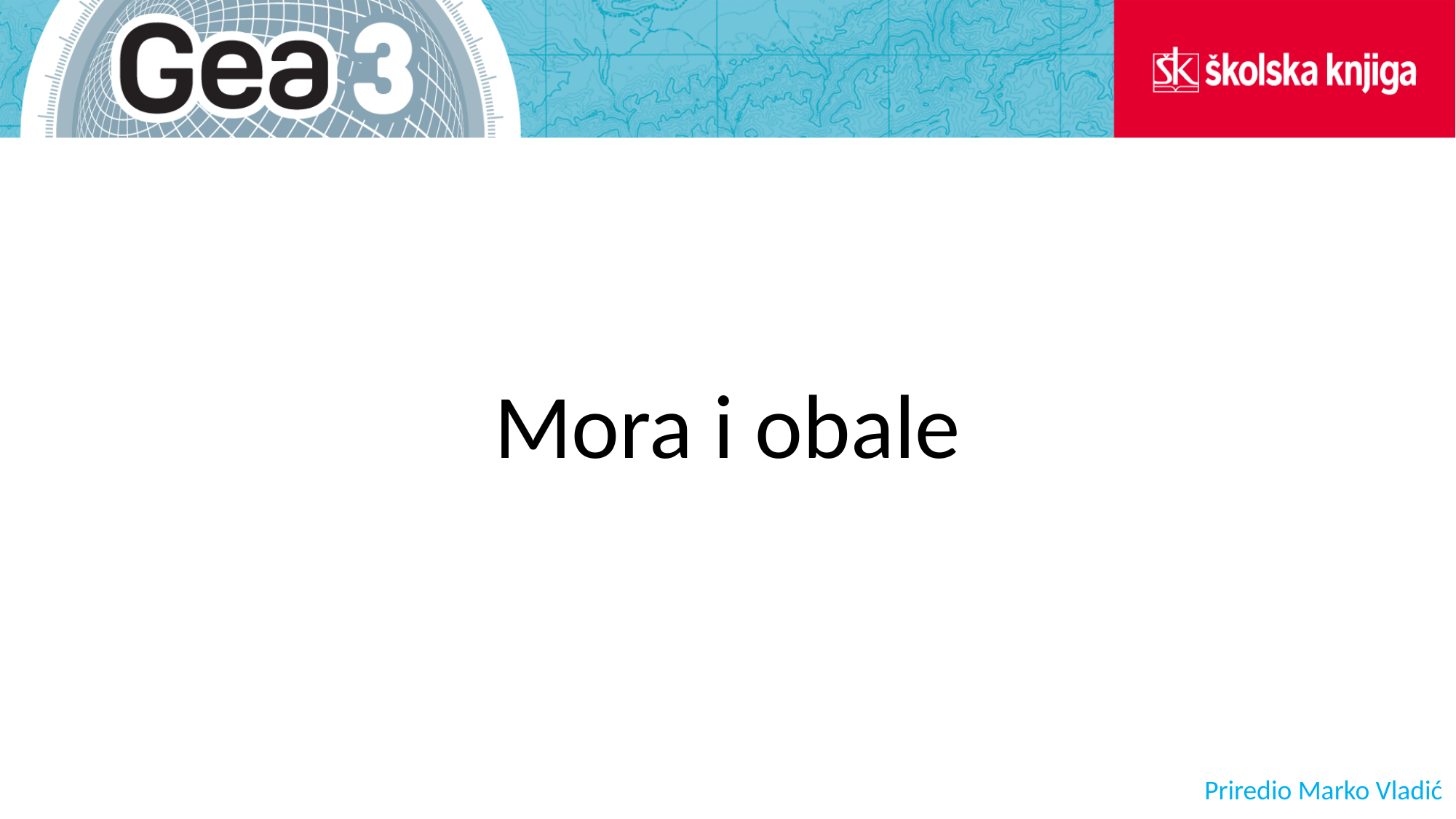

# Mora i obale
Priredio Marko Vladić